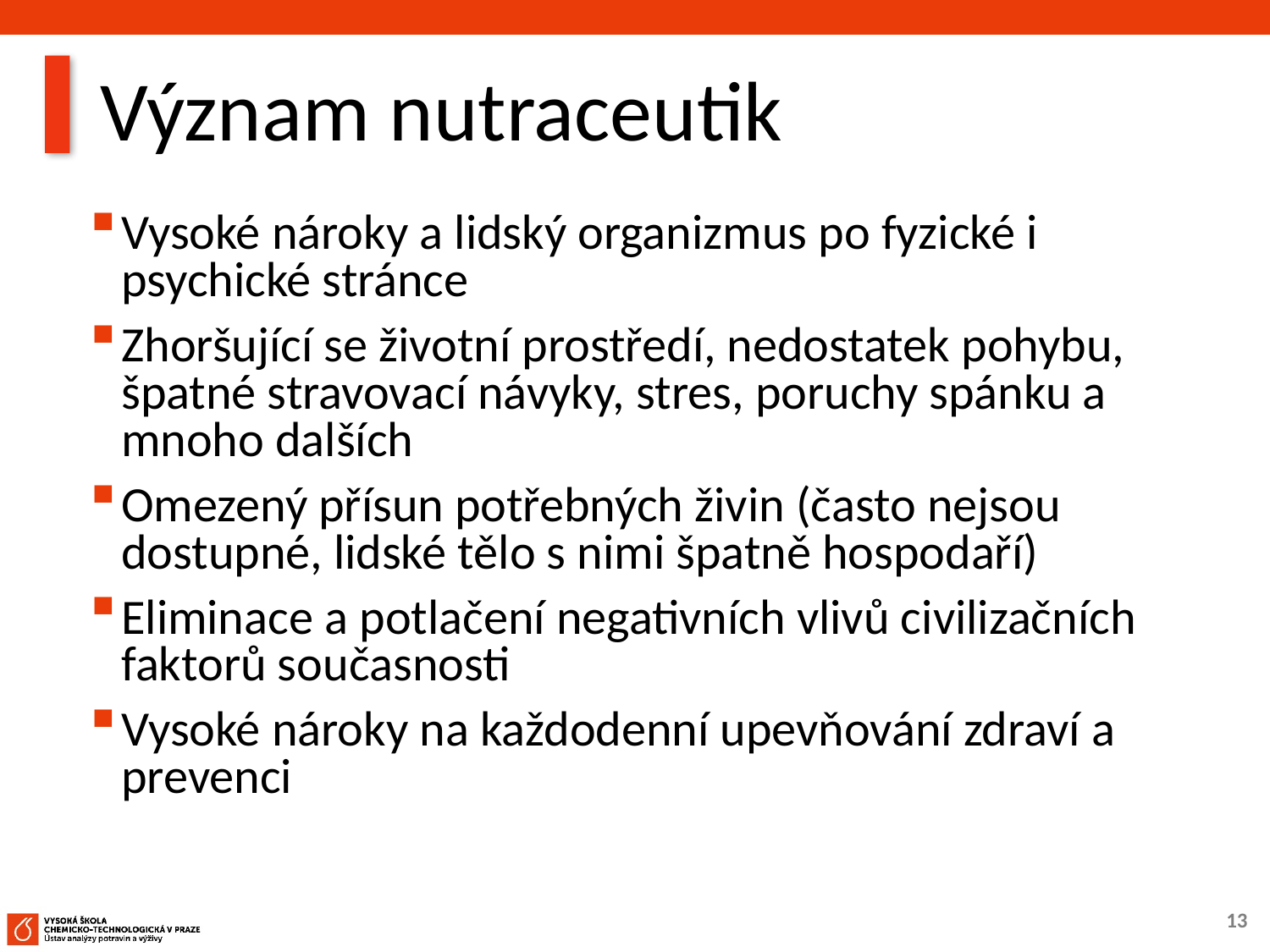

# Význam nutraceutik
Vysoké nároky a lidský organizmus po fyzické i psychické stránce
Zhoršující se životní prostředí, nedostatek pohybu, špatné stravovací návyky, stres, poruchy spánku a mnoho dalších
Omezený přísun potřebných živin (často nejsou dostupné, lidské tělo s nimi špatně hospodaří)
Eliminace a potlačení negativních vlivů civilizačních faktorů současnosti
Vysoké nároky na každodenní upevňování zdraví a prevenci